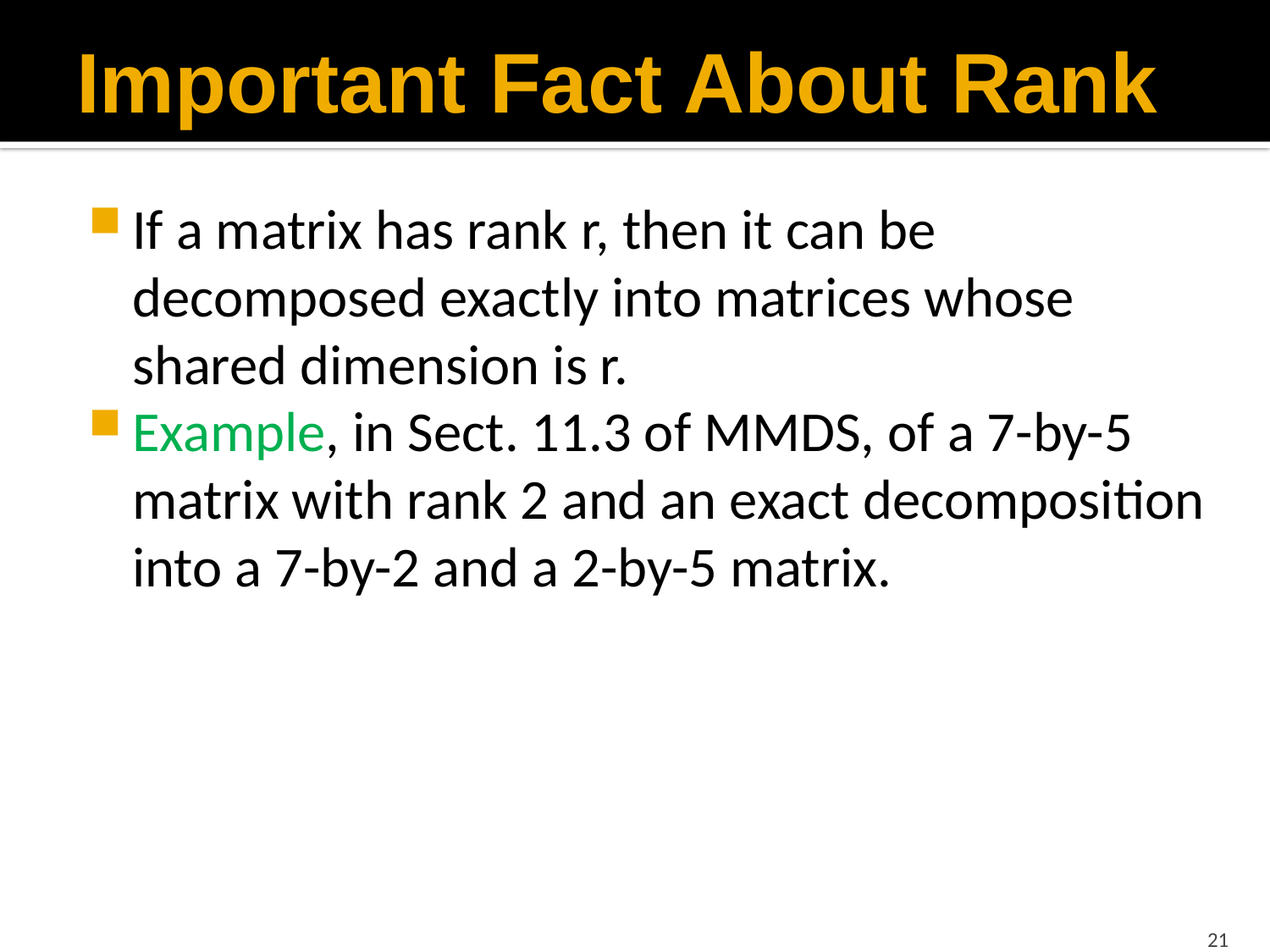

# Important Fact About Rank
If a matrix has rank r, then it can be decomposed exactly into matrices whose shared dimension is r.
Example, in Sect. 11.3 of MMDS, of a 7-by-5 matrix with rank 2 and an exact decomposition into a 7-by-2 and a 2-by-5 matrix.
21